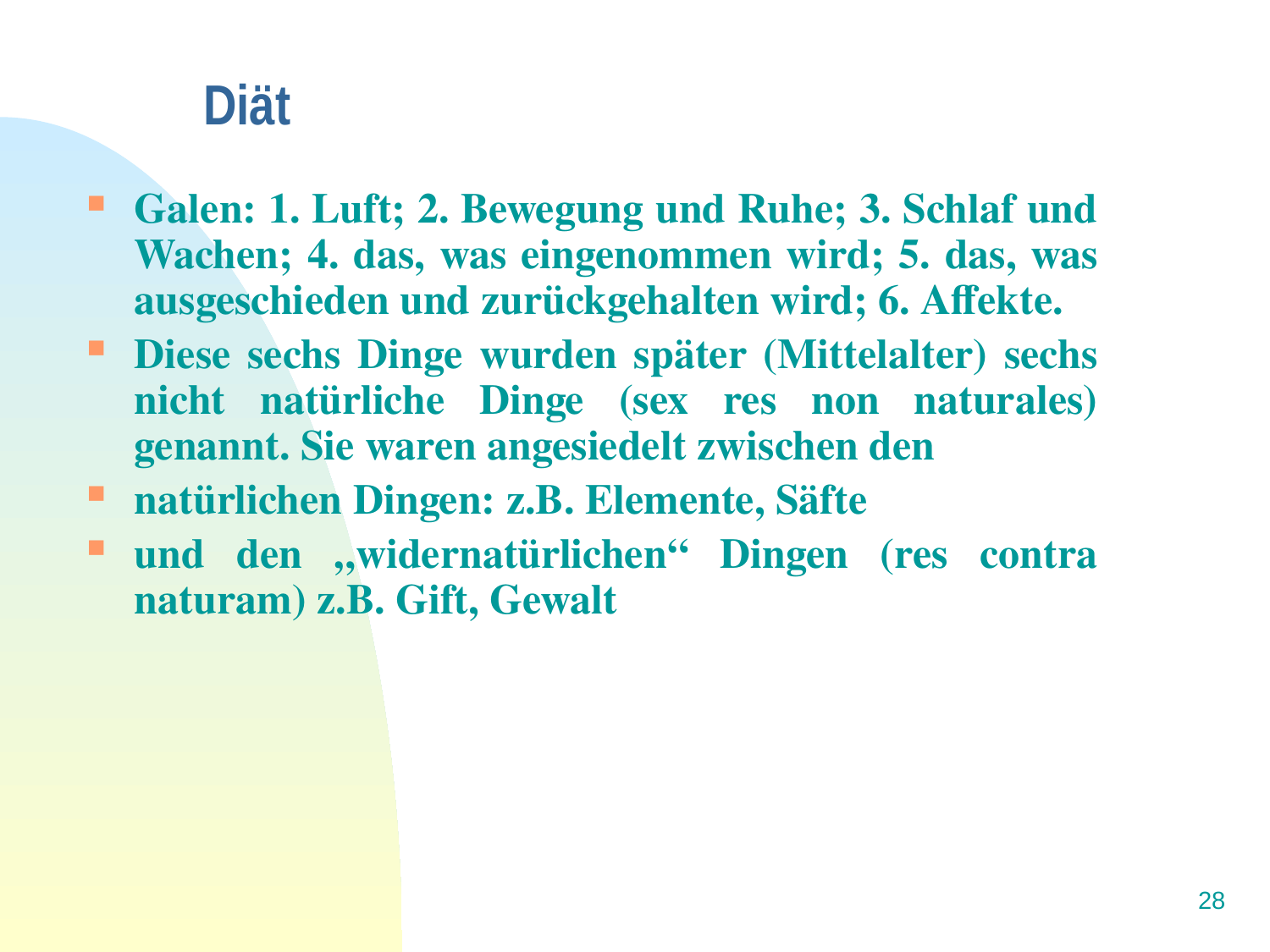

# Diät
Galen: 1. Luft; 2. Bewegung und Ruhe; 3. Schlaf und Wachen; 4. das, was eingenommen wird; 5. das, was ausgeschieden und zurückgehalten wird; 6. Affekte.
Diese sechs Dinge wurden später (Mittelalter) sechs nicht natürliche Dinge (sex res non naturales) genannt. Sie waren angesiedelt zwischen den
natürlichen Dingen: z.B. Elemente, Säfte
und den „widernatürlichen“ Dingen (res contra naturam) z.B. Gift, Gewalt
28